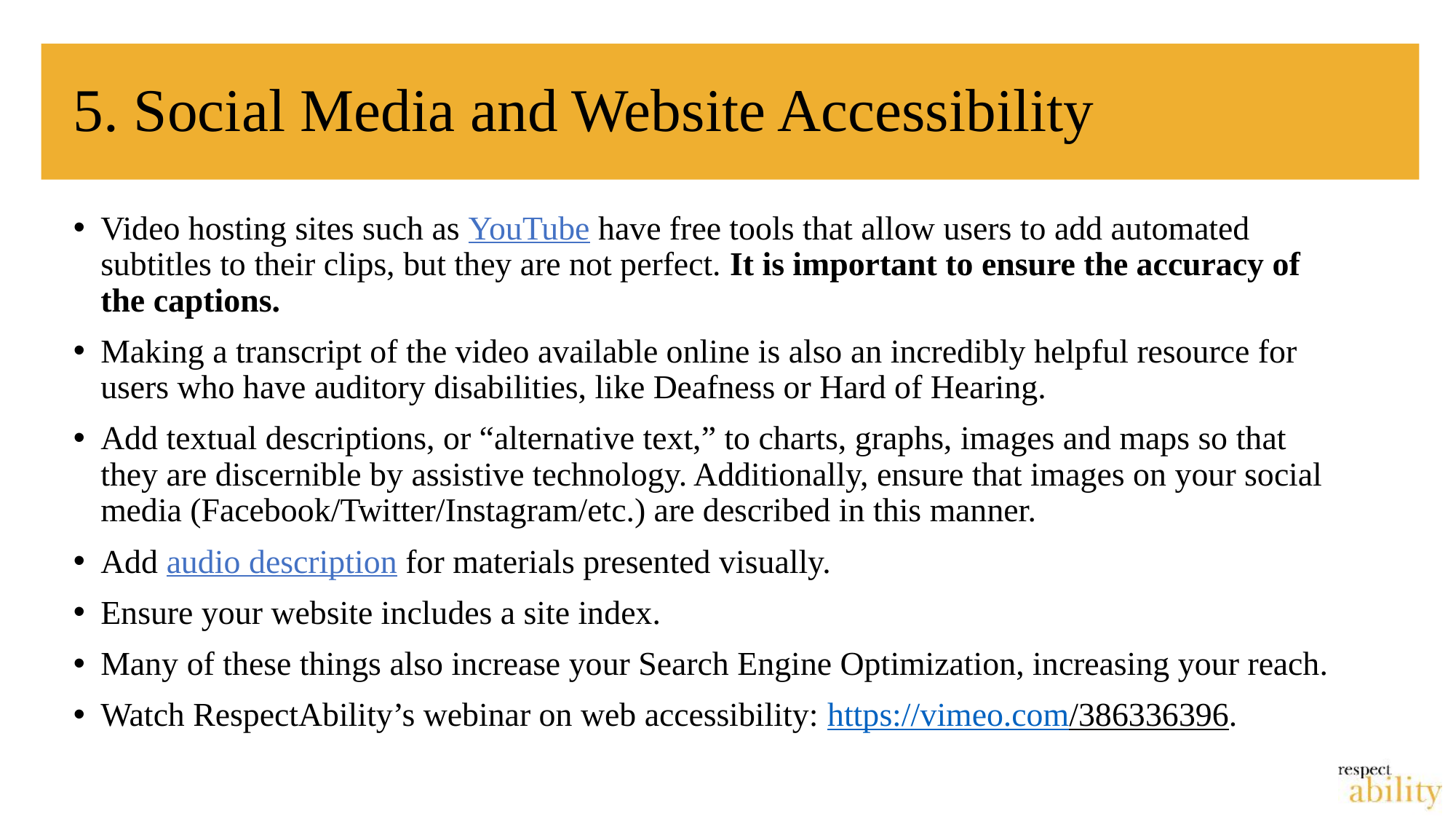

# 5. Social Media and Website Accessibility
Video hosting sites such as YouTube have free tools that allow users to add automated subtitles to their clips, but they are not perfect. It is important to ensure the accuracy of the captions.
Making a transcript of the video available online is also an incredibly helpful resource for users who have auditory disabilities, like Deafness or Hard of Hearing.
Add textual descriptions, or “alternative text,” to charts, graphs, images and maps so that they are discernible by assistive technology. Additionally, ensure that images on your social media (Facebook/Twitter/Instagram/etc.) are described in this manner.
Add audio description for materials presented visually.
Ensure your website includes a site index.
Many of these things also increase your Search Engine Optimization, increasing your reach.
Watch RespectAbility’s webinar on web accessibility: https://vimeo.com/386336396.